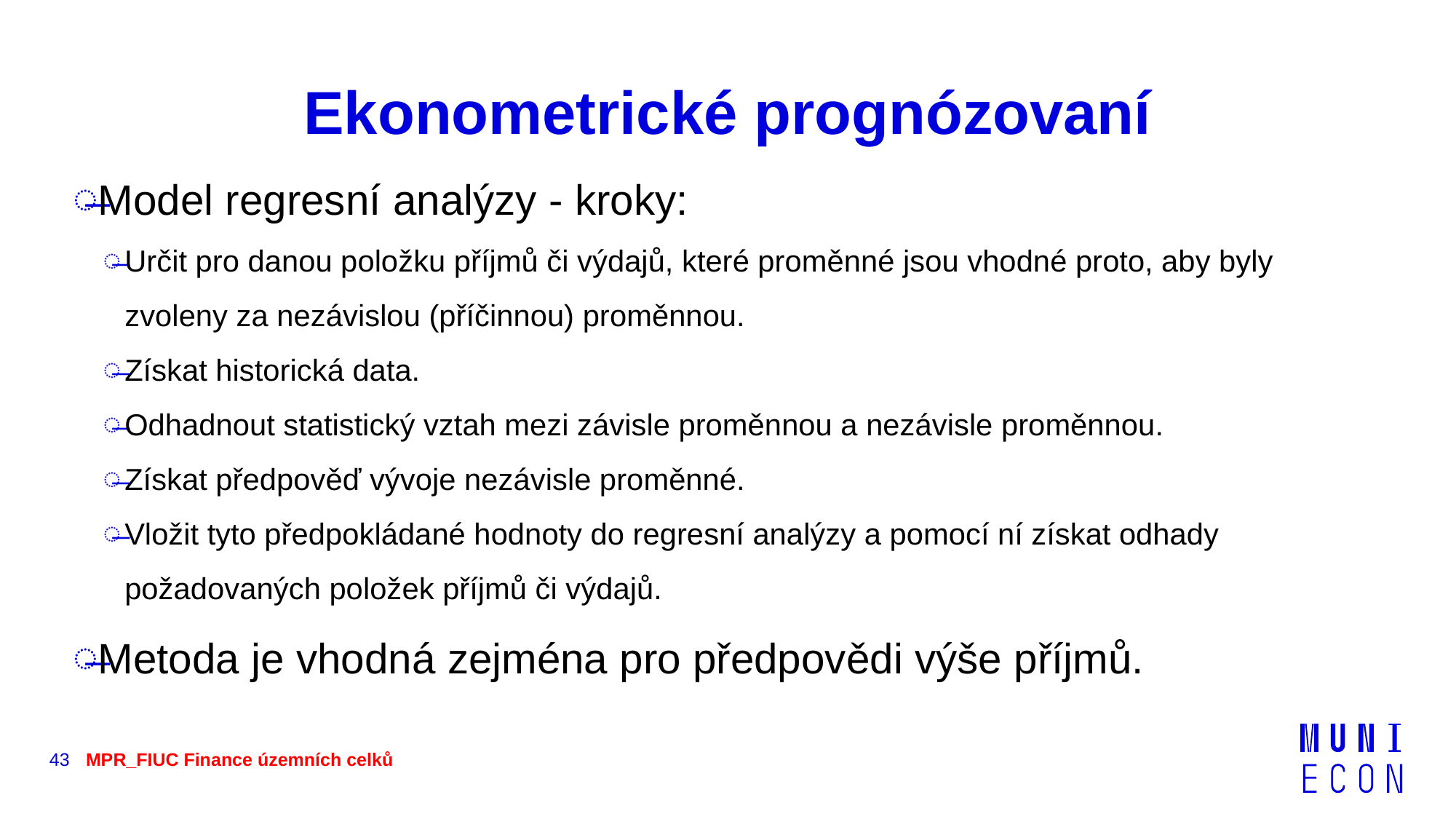

# Ekonometrické prognózovaní
Model regresní analýzy - kroky:
Určit pro danou položku příjmů či výdajů, které proměnné jsou vhodné proto, aby byly zvoleny za nezávislou (příčinnou) proměnnou.
Získat historická data.
Odhadnout statistický vztah mezi závisle proměnnou a nezávisle proměnnou.
Získat předpověď vývoje nezávisle proměnné.
Vložit tyto předpokládané hodnoty do regresní analýzy a pomocí ní získat odhady požadovaných položek příjmů či výdajů.
Metoda je vhodná zejména pro předpovědi výše příjmů.

43
MPR_FIUC Finance územních celků